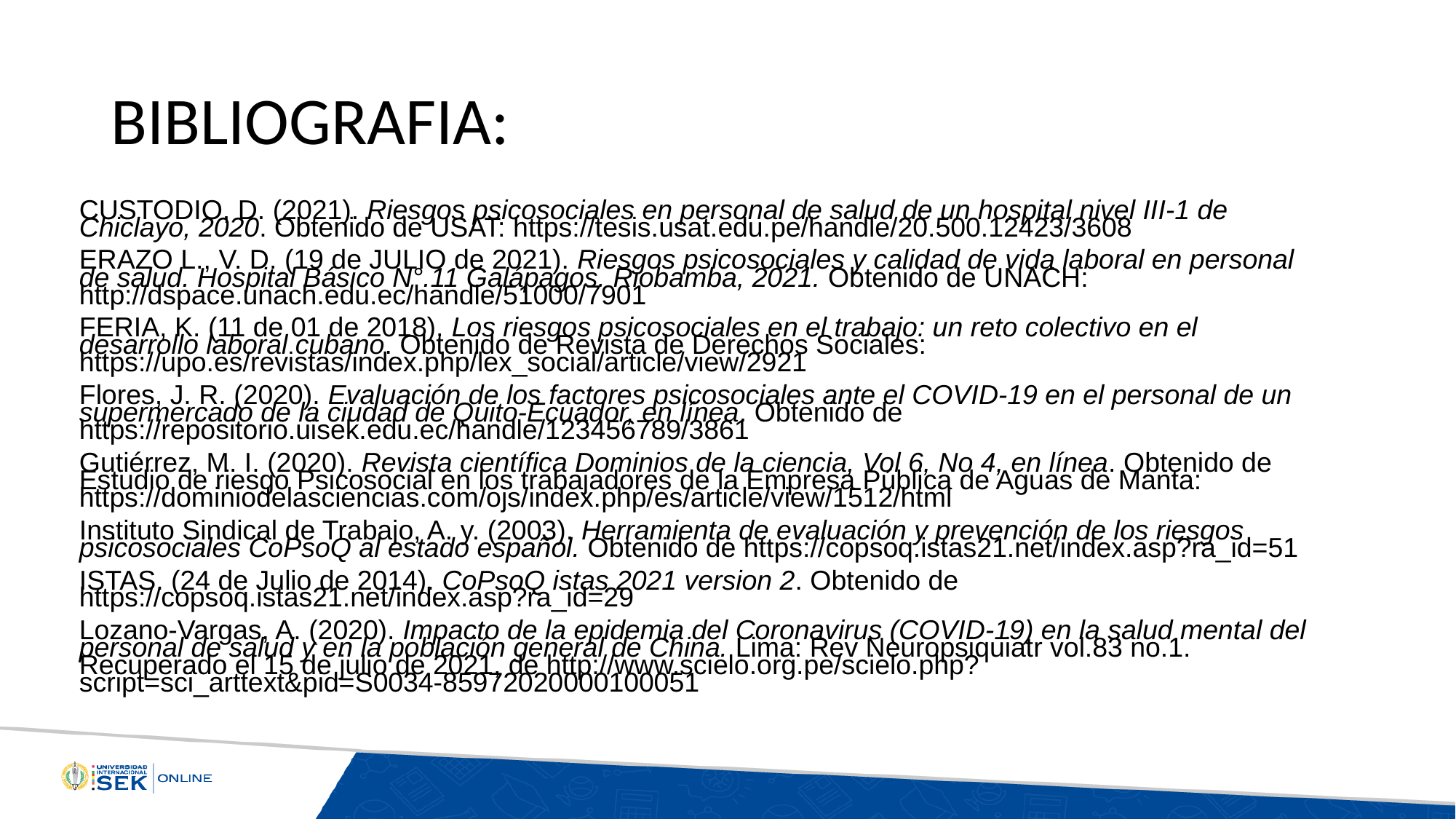

# BIBLIOGRAFIA:
CUSTODIO, D. (2021). Riesgos psicosociales en personal de salud de un hospital nivel III-1 de Chiclayo, 2020. Obtenido de USAT: https://tesis.usat.edu.pe/handle/20.500.12423/3608
ERAZO L., V. D. (19 de JULIO de 2021). Riesgos psicosociales y calidad de vida laboral en personal de salud. Hospital Básico N°.11 Galápagos. Riobamba, 2021. Obtenido de UNACH: http://dspace.unach.edu.ec/handle/51000/7901
FERIA, K. (11 de 01 de 2018). Los riesgos psicosociales en el trabajo: un reto colectivo en el desarrollo laboral cubano. Obtenido de Revista de Derechos Sociales: https://upo.es/revistas/index.php/lex_social/article/view/2921
Flores, J. R. (2020). Evaluación de los factores psicosociales ante el COVID-19 en el personal de un supermercado de la ciudad de Quito-Ecuador, en línea. Obtenido de https://repositorio.uisek.edu.ec/handle/123456789/3861
Gutiérrez, M. I. (2020). Revista científica Dominios de la ciencia, Vol 6, No 4, en línea. Obtenido de Estudio de riesgo Psicosocial en los trabajadores de la Empresa Pública de Aguas de Manta: https://dominiodelasciencias.com/ojs/index.php/es/article/view/1512/html
Instituto Sindical de Trabajo, A. y. (2003). Herramienta de evaluación y prevención de los riesgos psicosociales CoPsoQ al estado español. Obtenido de https://copsoq.istas21.net/index.asp?ra_id=51
ISTAS. (24 de Julio de 2014). CoPsoQ istas 2021 version 2. Obtenido de https://copsoq.istas21.net/index.asp?ra_id=29
Lozano-Vargas, A. (2020). Impacto de la epidemia del Coronavirus (COVID-19) en la salud mental del personal de salud y en la población general de China. Lima: Rev Neuropsiquiatr vol.83 no.1. Recuperado el 15 de julio de 2021, de http://www.scielo.org.pe/scielo.php?script=sci_arttext&pid=S0034-85972020000100051